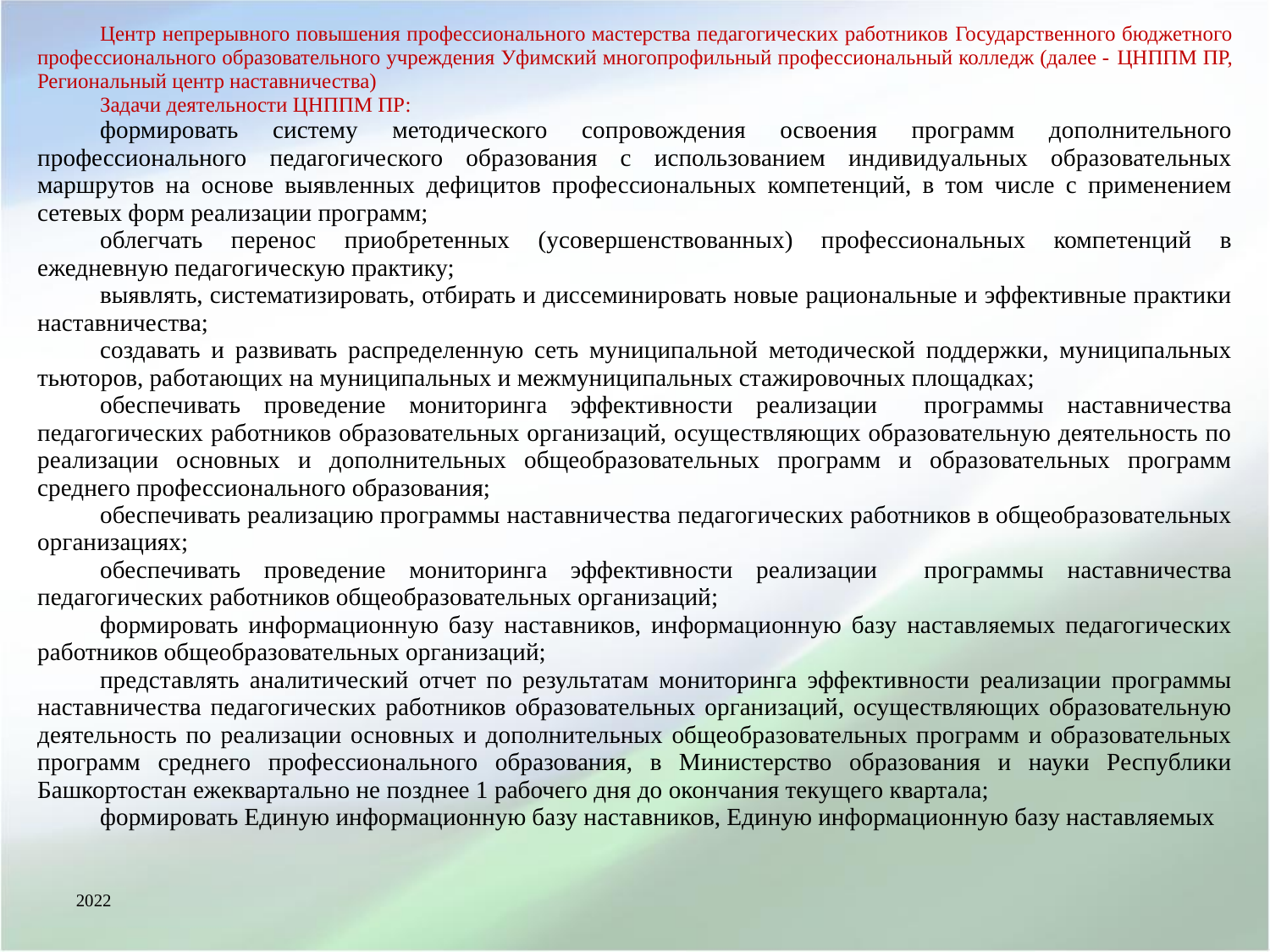

Центр непрерывного повышения профессионального мастерства педагогических работников Государственного бюджетного профессионального образовательного учреждения Уфимский многопрофильный профессиональный колледж (далее - ЦНППМ ПР, Региональный центр наставничества)
Задачи деятельности ЦНППМ ПР:
формировать систему методического сопровождения освоения программ дополнительного профессионального педагогического образования с использованием индивидуальных образовательных маршрутов на основе выявленных дефицитов профессиональных компетенций, в том числе с применением сетевых форм реализации программ;
облегчать перенос приобретенных (усовершенствованных) профессиональных компетенций в ежедневную педагогическую практику;
выявлять, систематизировать, отбирать и диссеминировать новые рациональные и эффективные практики наставничества;
создавать и развивать распределенную сеть муниципальной методической поддержки, муниципальных тьюторов, работающих на муниципальных и межмуниципальных стажировочных площадках;
обеспечивать проведение мониторинга эффективности реализации  программы наставничества педагогических работников образовательных организаций, осуществляющих образовательную деятельность по реализации основных и дополнительных общеобразовательных программ и образовательных программ среднего профессионального образования;
обеспечивать реализацию программы наставничества педагогических работников в общеобразовательных организациях;
обеспечивать проведение мониторинга эффективности реализации  программы наставничества педагогических работников общеобразовательных организаций;
формировать информационную базу наставников, информационную базу наставляемых педагогических работников общеобразовательных организаций;
представлять аналитический отчет по результатам мониторинга эффективности реализации программы наставничества педагогических работников образовательных организаций, осуществляющих образовательную деятельность по реализации основных и дополнительных общеобразовательных программ и образовательных программ среднего профессионального образования, в Министерство образования и науки Республики Башкортостан ежеквартально не позднее 1 рабочего дня до окончания текущего квартала;
формировать Единую информационную базу наставников, Единую информационную базу наставляемых
2022